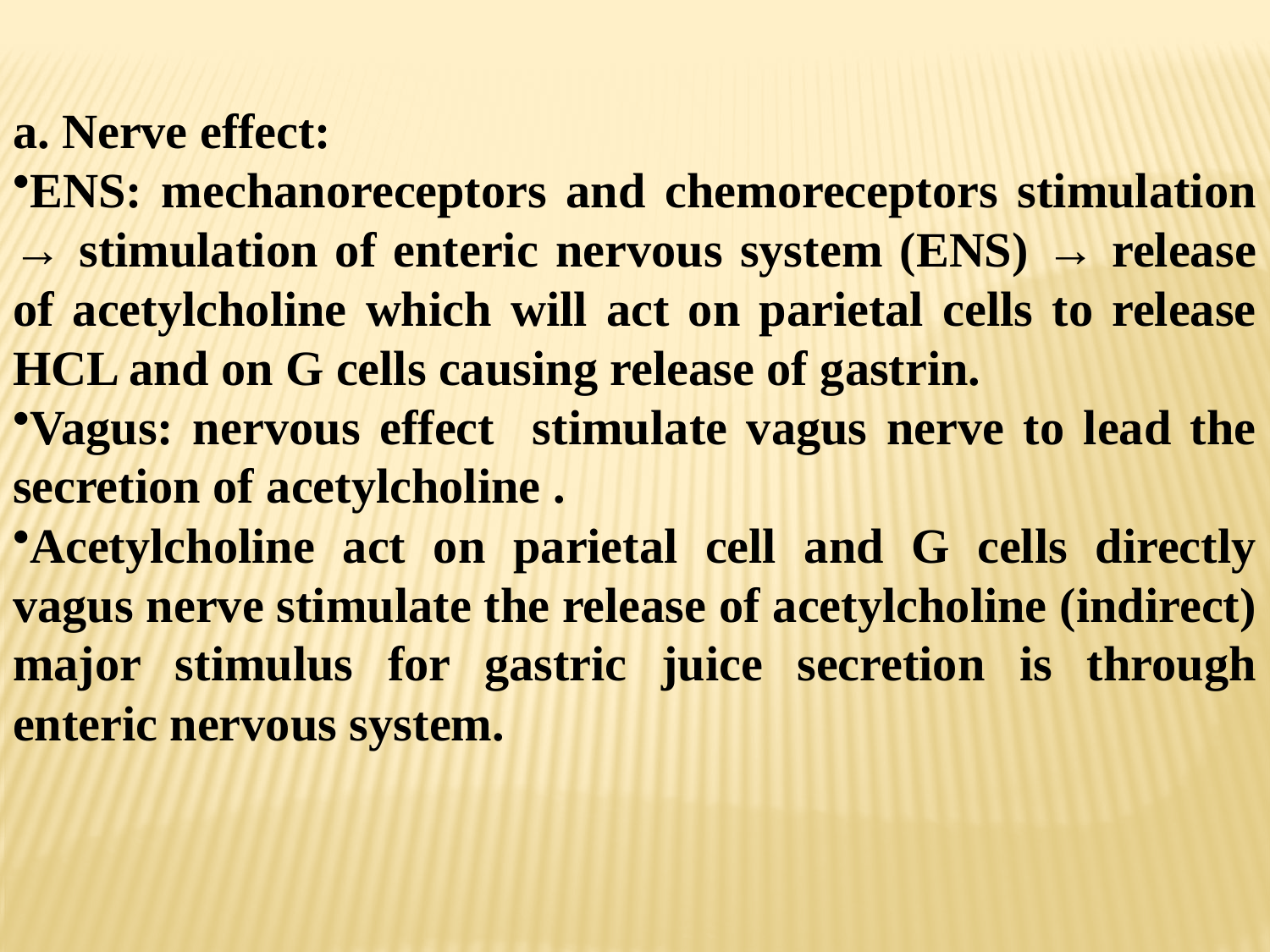

a. Nerve effect:
ENS: mechanoreceptors and chemoreceptors stimulation → stimulation of enteric nervous system (ENS) → release of acetylcholine which will act on parietal cells to release HCL and on G cells causing release of gastrin.
Vagus: nervous effect  stimulate vagus nerve to lead the secretion of acetylcholine .
Acetylcholine act on parietal cell and G cells directly vagus nerve stimulate the release of acetylcholine (indirect) major stimulus for gastric juice secretion is through enteric nervous system.